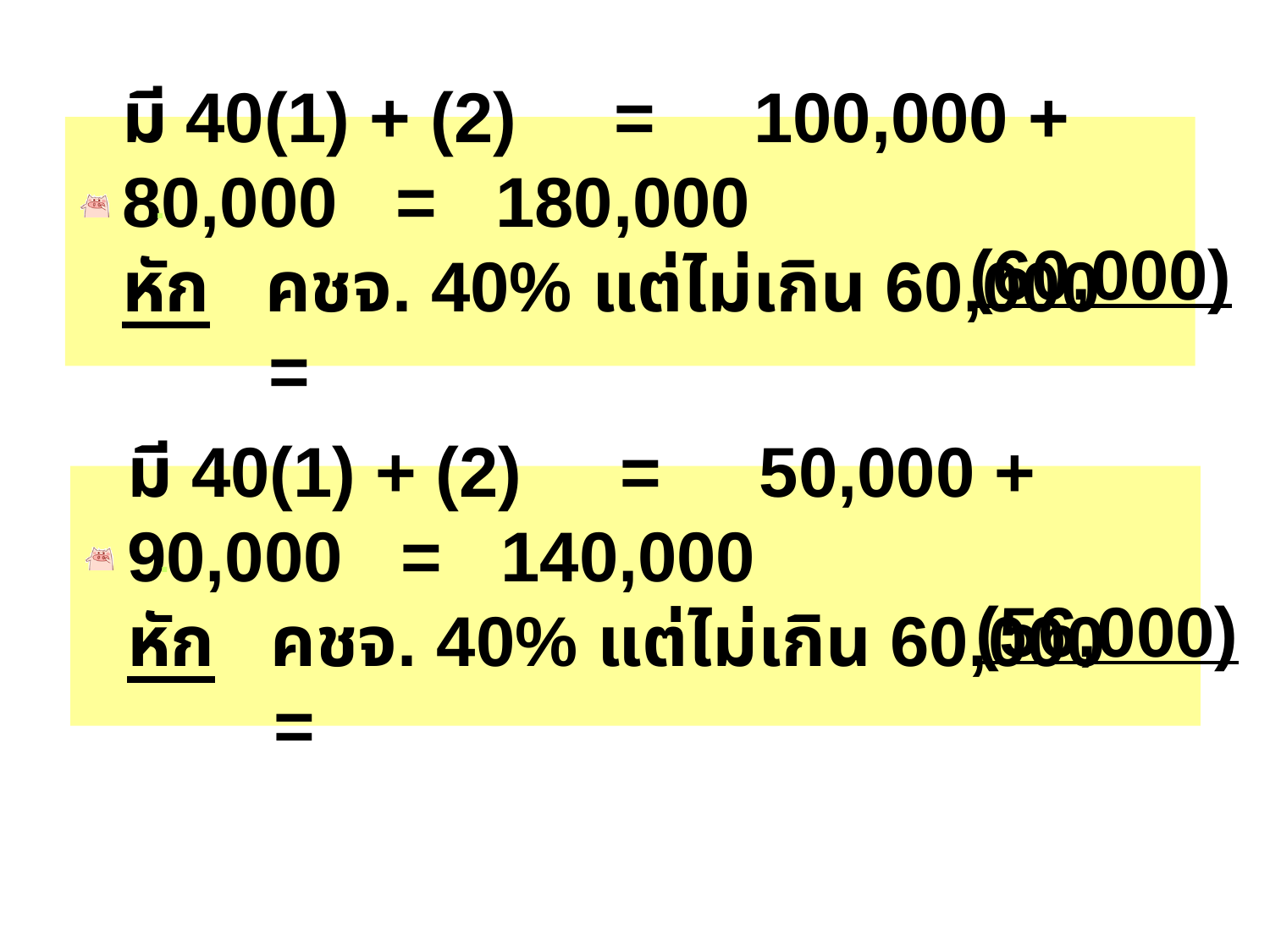

มี 40(1) + (2)     =     100,000 + 80,000 	 =   180,000
หัก   คชจ. 40% แต่ไม่เกิน 60,000		 =
.
(60,000)
มี 40(1) + (2)     =     50,000 + 90,000 	 =   140,000
หัก   คชจ. 40% แต่ไม่เกิน 60,000		 =
.
(56,000)